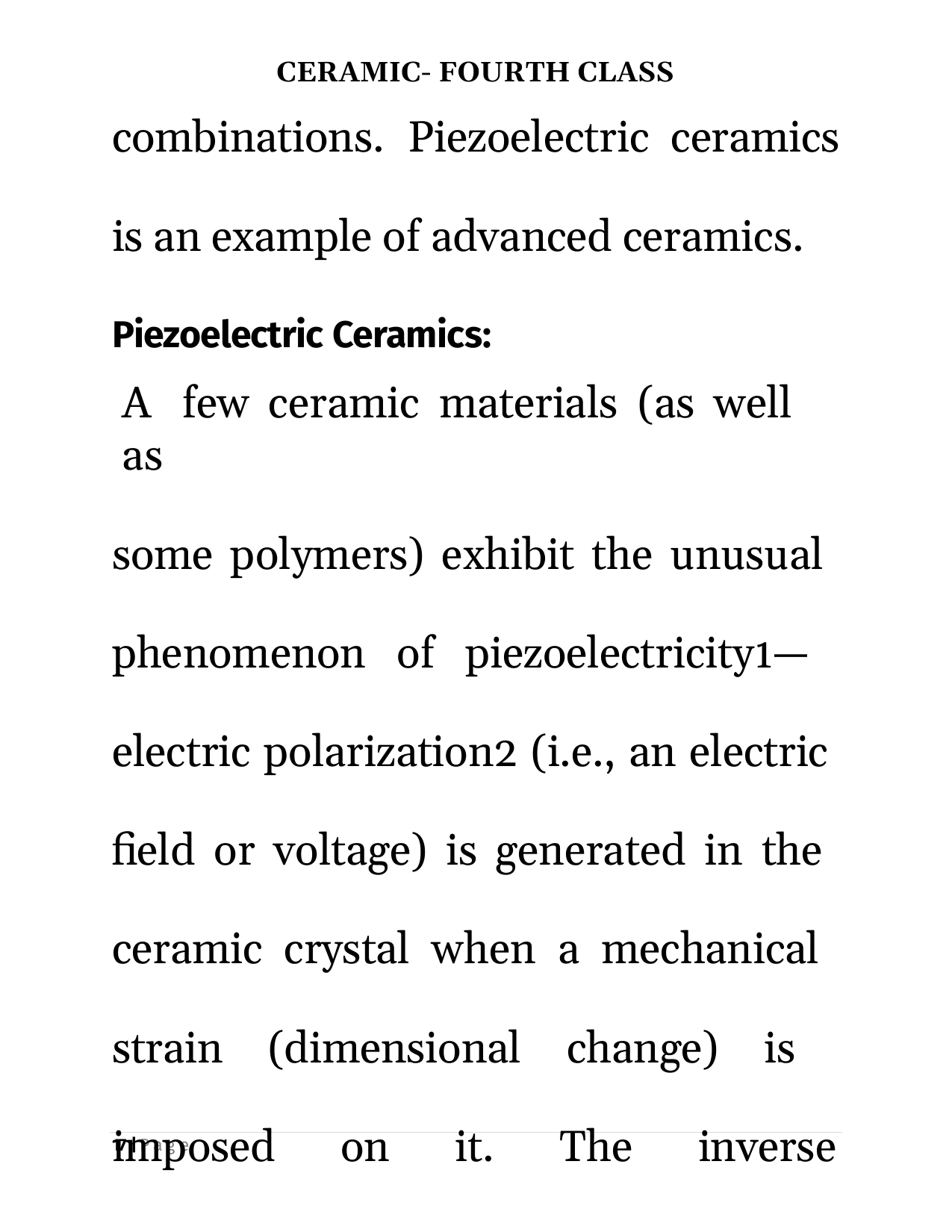

CERAMIC- FOURTH CLASS
# combinations.	Piezoelectric	ceramics
is an example of advanced ceramics.

Piezoelectric Ceramics:
A	few	ceramic	materials	(as	well	as
some polymers) exhibit the unusual  phenomenon of piezoelectricity1—  electric polarization2 (i.e., an electric  field or voltage) is generated in the  ceramic crystal when a mechanical  strain (dimensional change) is  imposed      on      it.      The      inverse

17 | P a g e